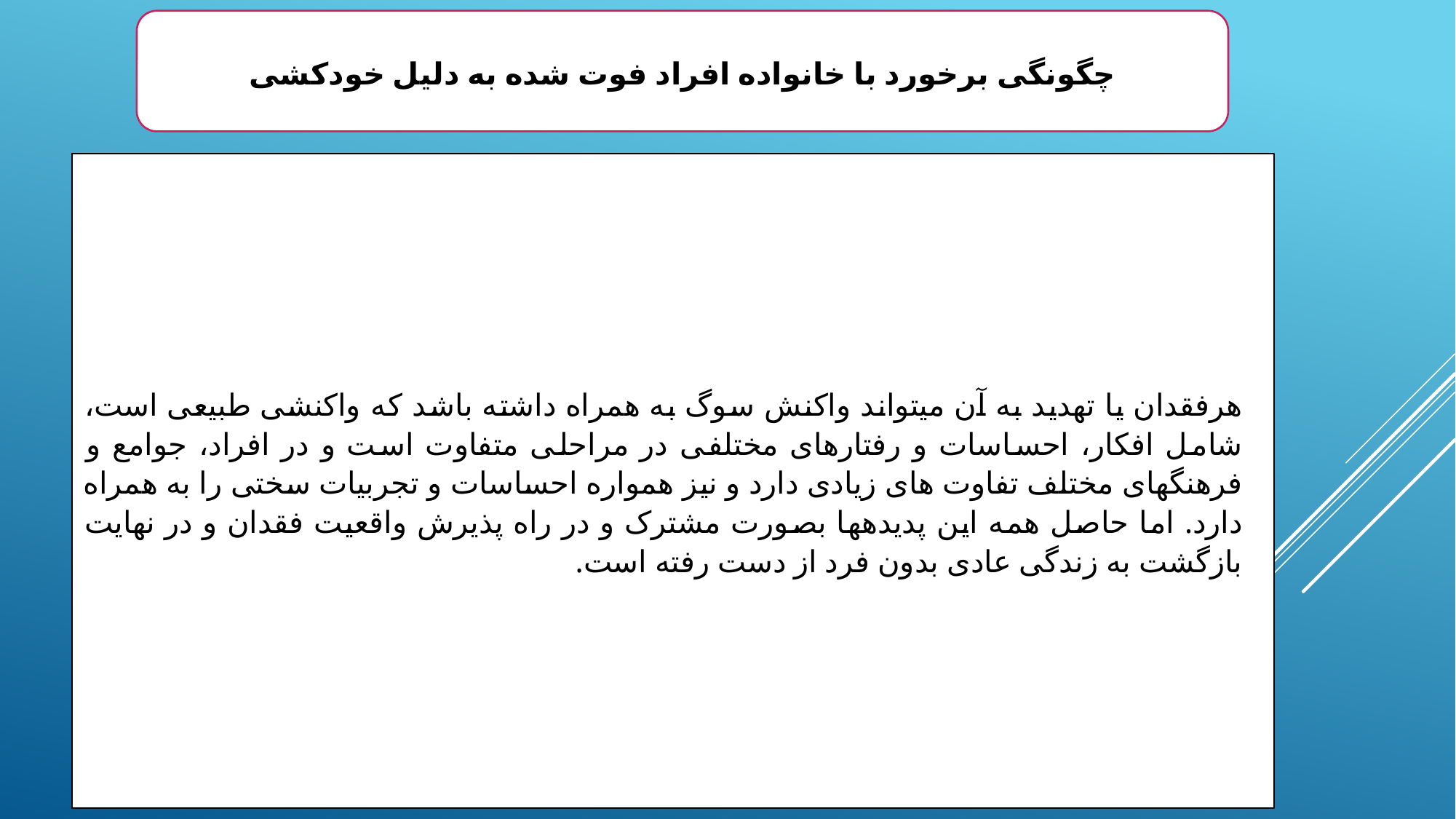

چگونگی برخورد با خانواده افراد فوت شده به دلیل خودکشی
هرفقدان یا تهدید به آن میتواند واکنش سوگ به همراه داشته باشد که واکنشی طبیعی است، شامل افکار، احساسات و رفتارهای مختلفی در مراحلی متفاوت است و در افراد، جوامع و فرهنگهای مختلف تفاوت های زیادی دارد و نیز همواره احساسات و تجربیات سختی را به همراه دارد. اما حاصل همه این پدیدهها بصورت مشترک و در راه پذیرش واقعیت فقدان و در نهایت بازگشت به زندگی عادی بدون فرد از دست رفته است.